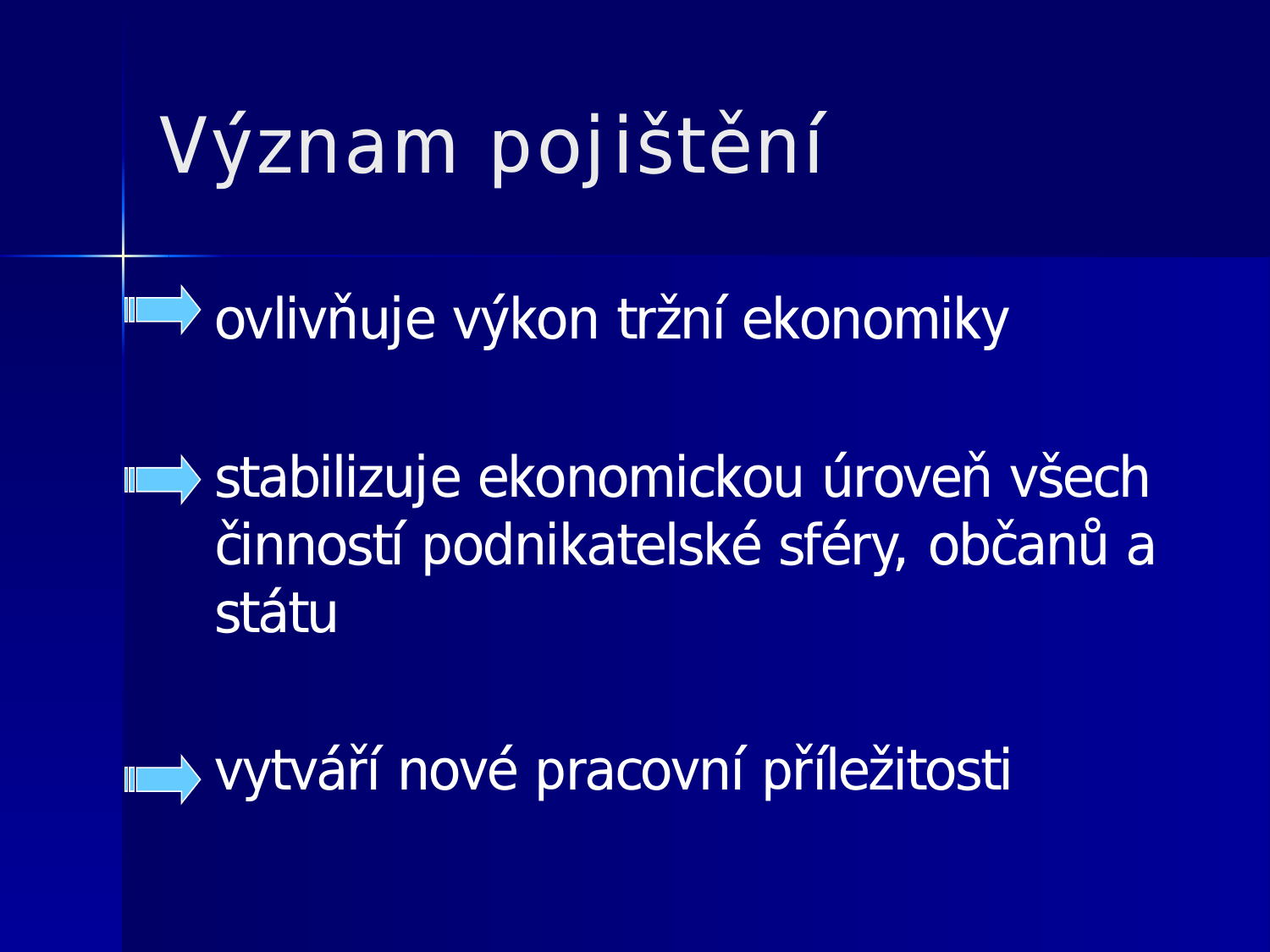

# Význam pojištění
	ovlivňuje výkon tržní ekonomiky

	stabilizuje ekonomickou úroveň všech činností podnikatelské sféry, občanů a státu

	vytváří nové pracovní příležitosti